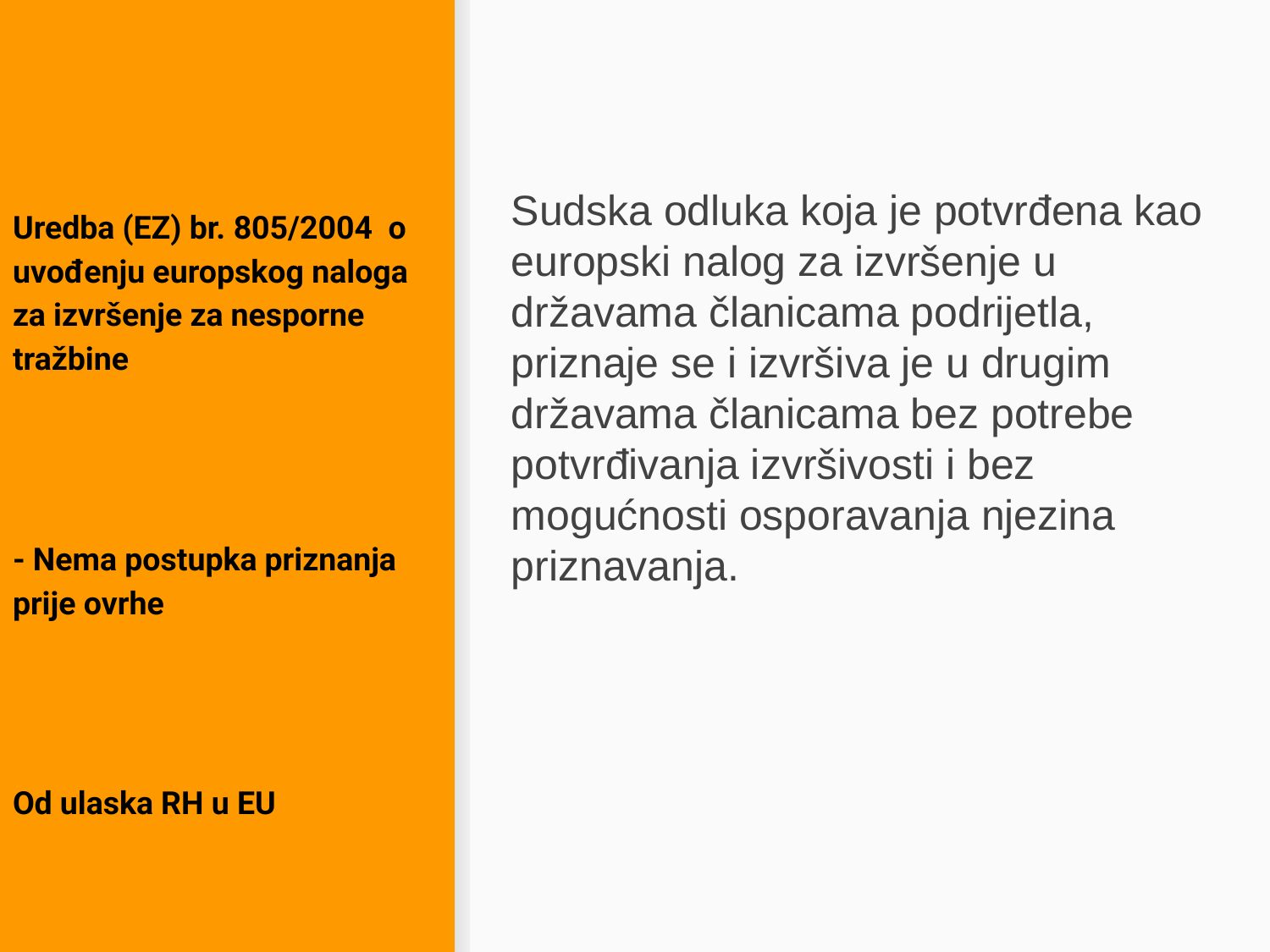

Sudska odluka koja je potvrđena kao europski nalog za izvršenje u državama članicama podrijetla, priznaje se i izvršiva je u drugim državama članicama bez potrebe potvrđivanja izvršivosti i bez mogućnosti osporavanja njezina priznavanja.
#
Uredba (EZ) br. 805/2004  o uvođenju europskog naloga za izvršenje za nesporne tražbine

- Nema postupka priznanja prije ovrhe

Od ulaska RH u EU